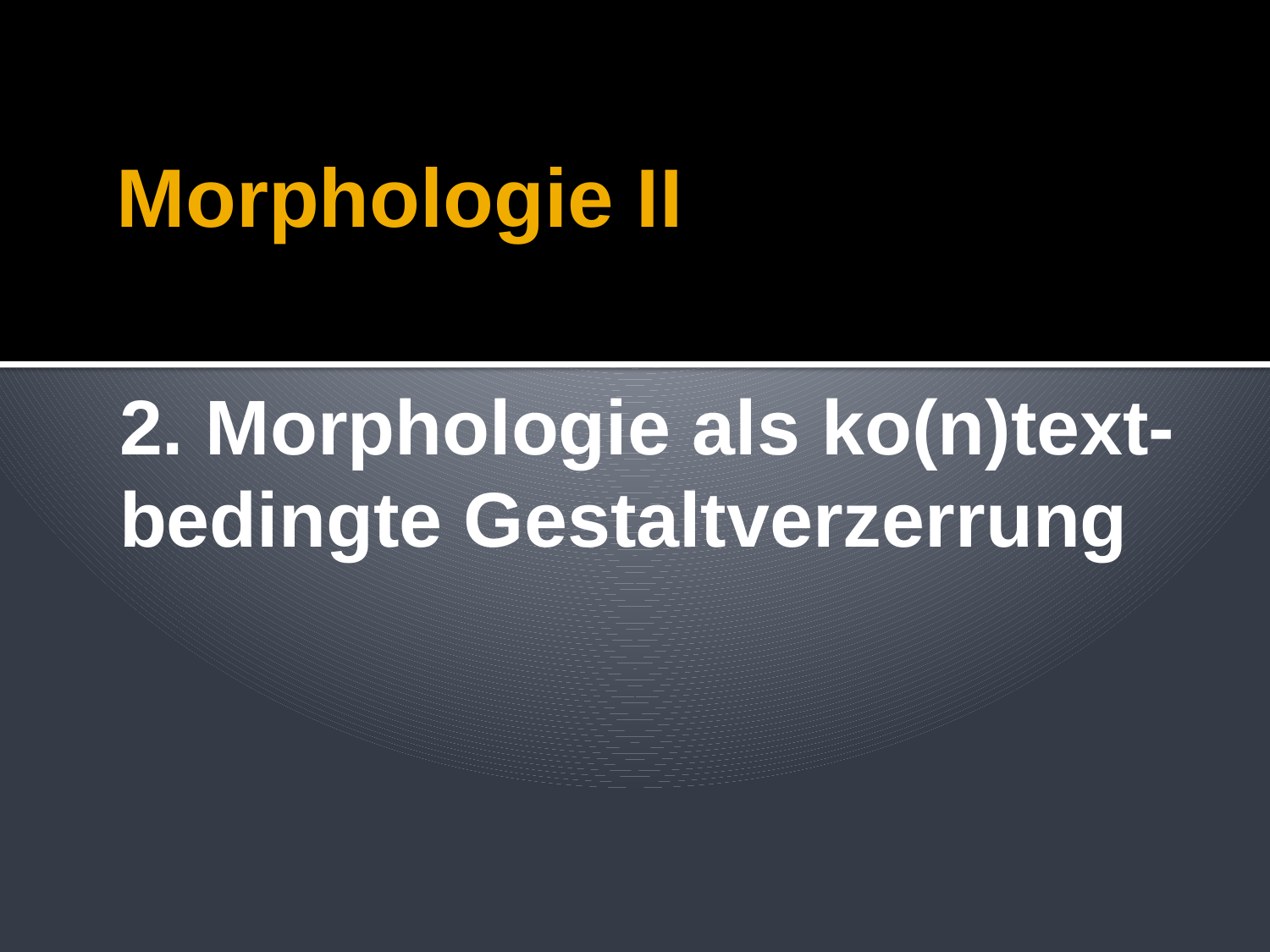

# Morphologie II
2. Morphologie als ko(n)text-bedingte Gestaltverzerrung